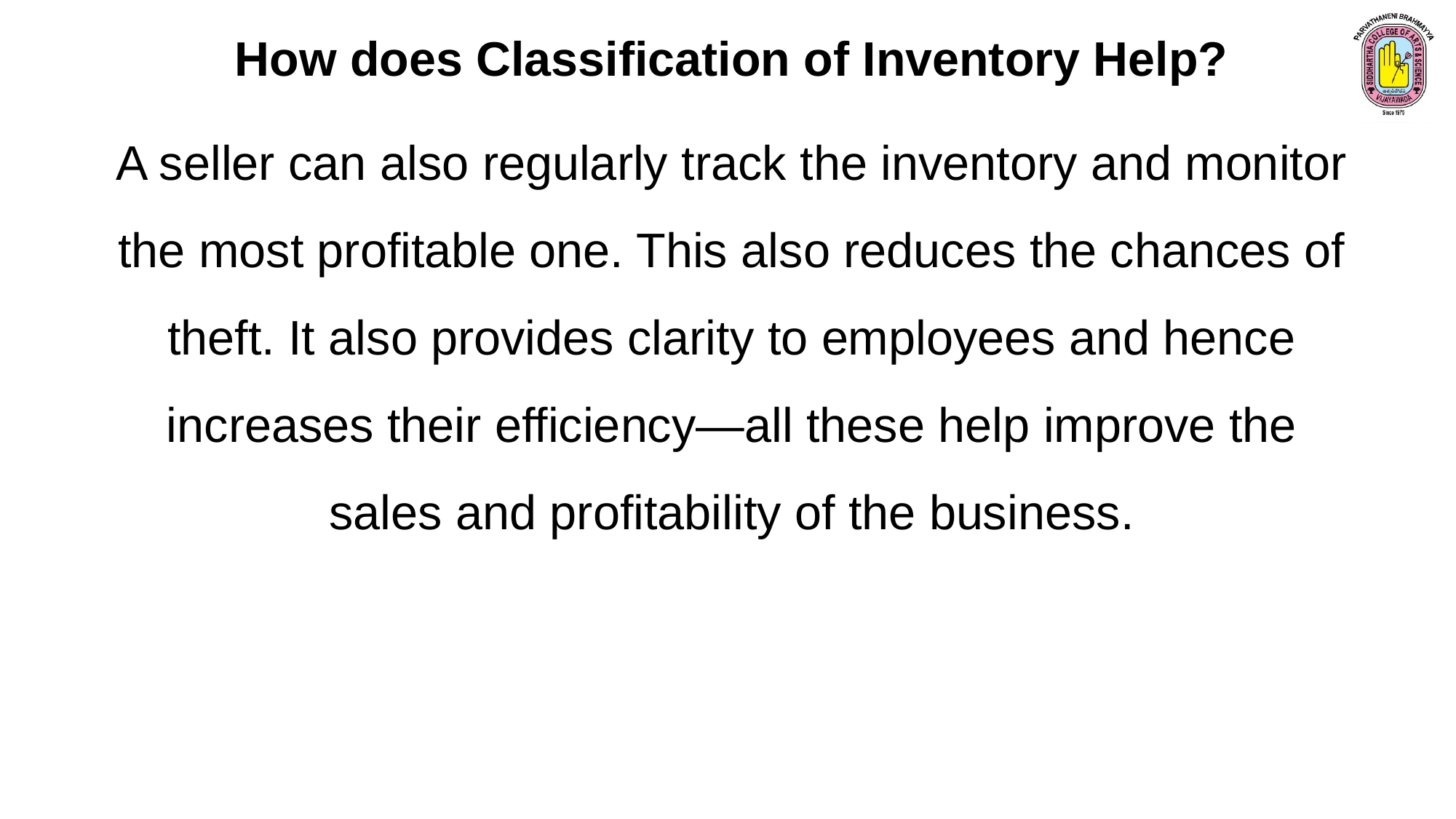

How does Classification of Inventory Help?
A seller can also regularly track the inventory and monitor the most profitable one. This also reduces the chances of theft. It also provides clarity to employees and hence increases their efficiency—all these help improve the sales and profitability of the business.